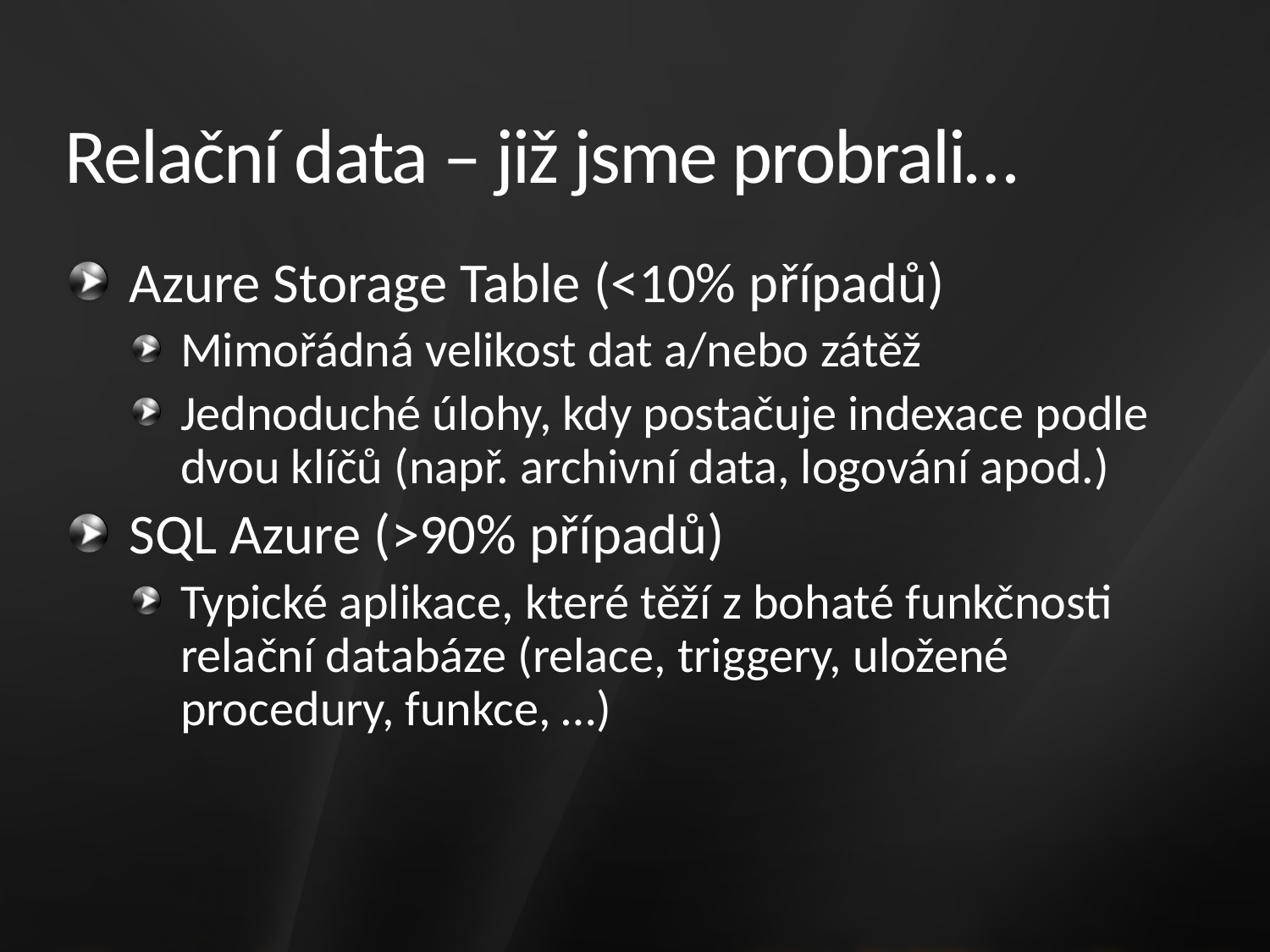

# Relační data – již jsme probrali…
Azure Storage Table (<10% případů)
Mimořádná velikost dat a/nebo zátěž
Jednoduché úlohy, kdy postačuje indexace podle dvou klíčů (např. archivní data, logování apod.)
SQL Azure (>90% případů)
Typické aplikace, které těží z bohaté funkčnosti relační databáze (relace, triggery, uložené procedury, funkce, …)